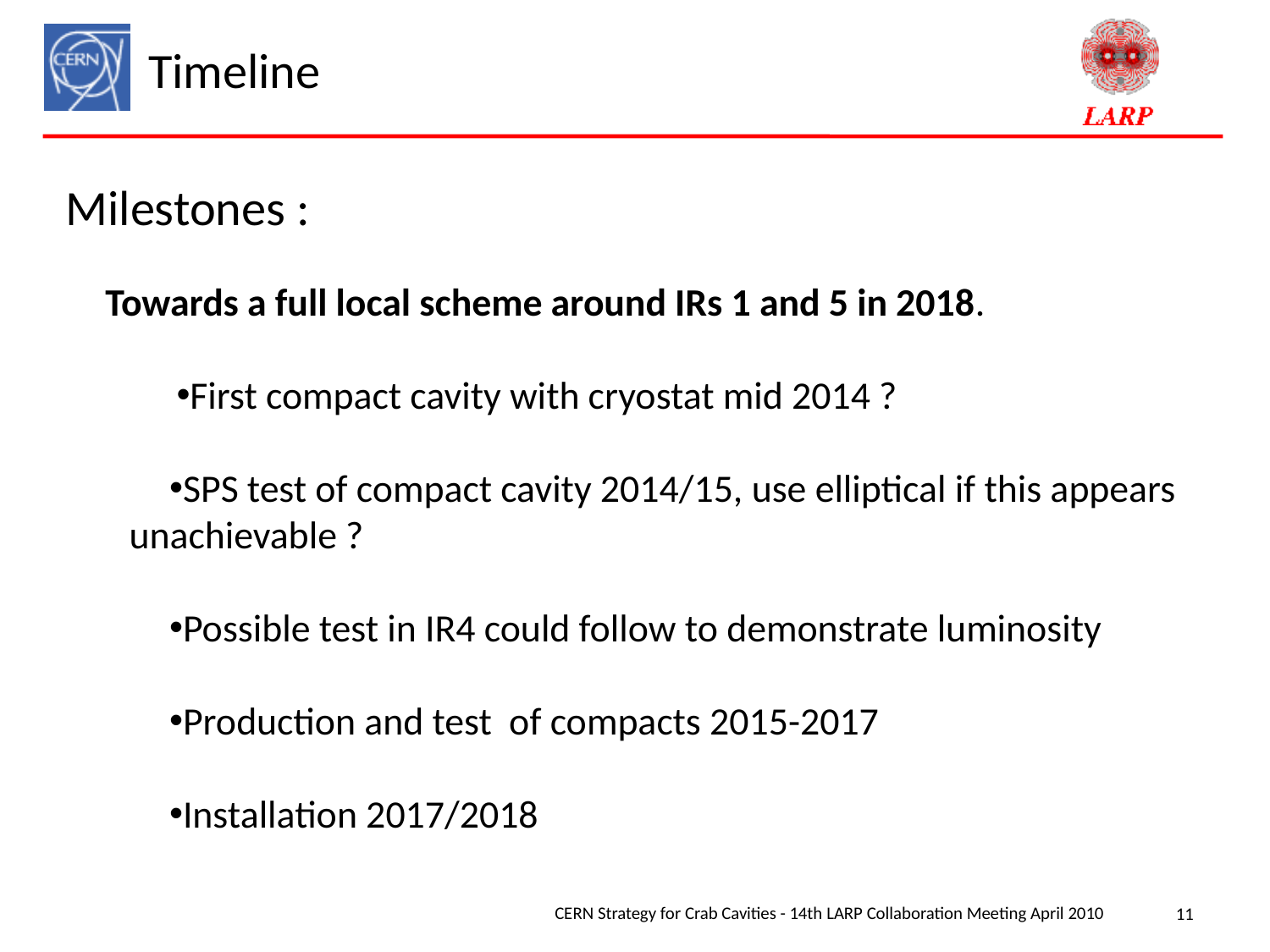

# Timeline
Milestones :

Towards a full local scheme around IRs 1 and 5 in 2018.

First compact cavity with cryostat mid 2014 ?

SPS test of compact cavity 2014/15, use elliptical if this appears unachievable ?

Possible test in IR4 could follow to demonstrate luminosity

Production and test  of compacts 2015-2017

Installation 2017/2018

CERN Strategy for Crab Cavities - 14th LARP Collaboration Meeting April 2010
11